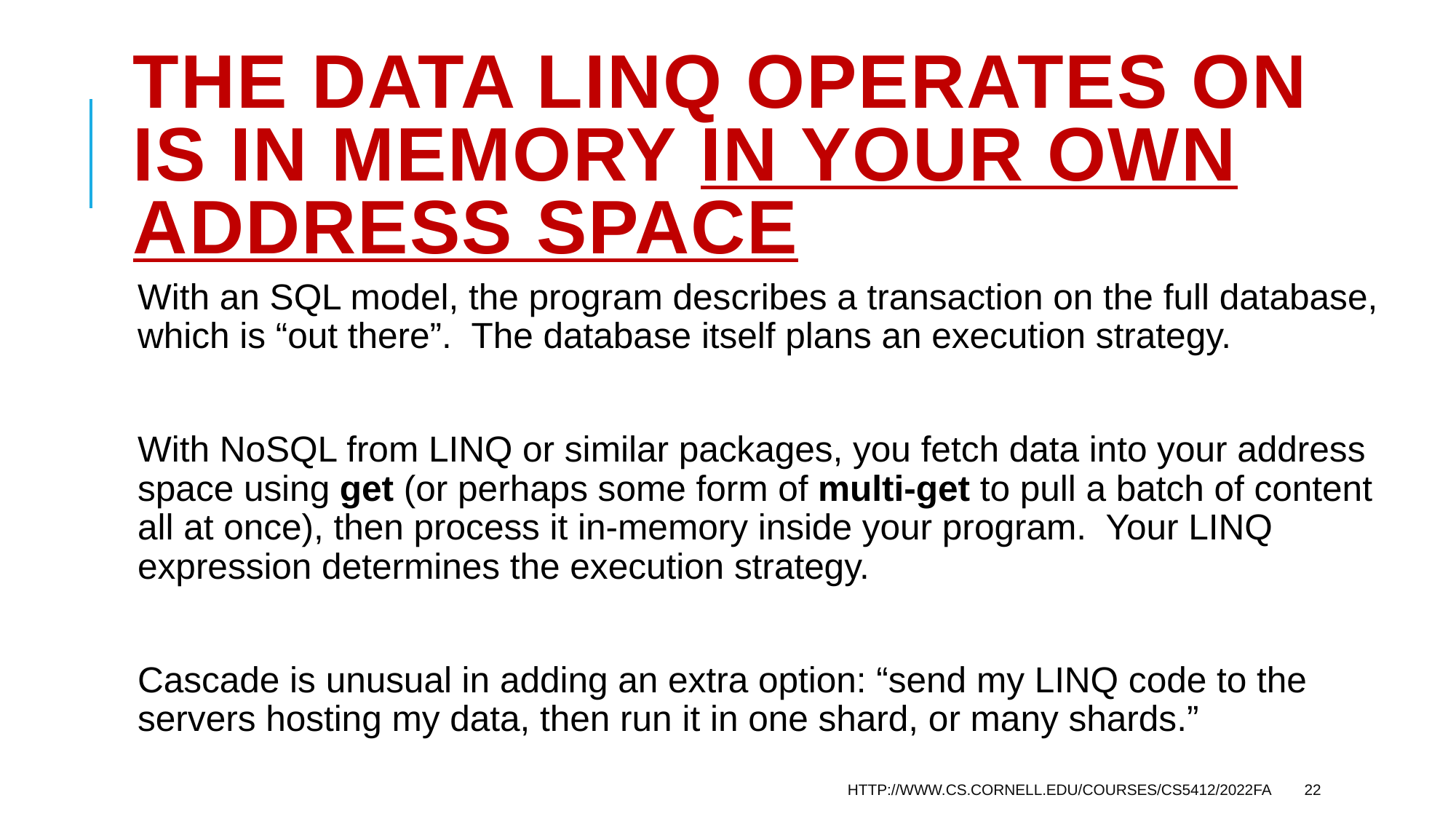

# The data LINQ operates on is in memory in your own address space
With an SQL model, the program describes a transaction on the full database, which is “out there”.  The database itself plans an execution strategy.

With NoSQL from LINQ or similar packages, you fetch data into your address space using get (or perhaps some form of multi-get to pull a batch of content all at once), then process it in-memory inside your program.  Your LINQ expression determines the execution strategy.

Cascade is unusual in adding an extra option: “send my LINQ code to the servers hosting my data, then run it in one shard, or many shards.”
http://www.cs.cornell.edu/courses/cs5412/2022fa
22